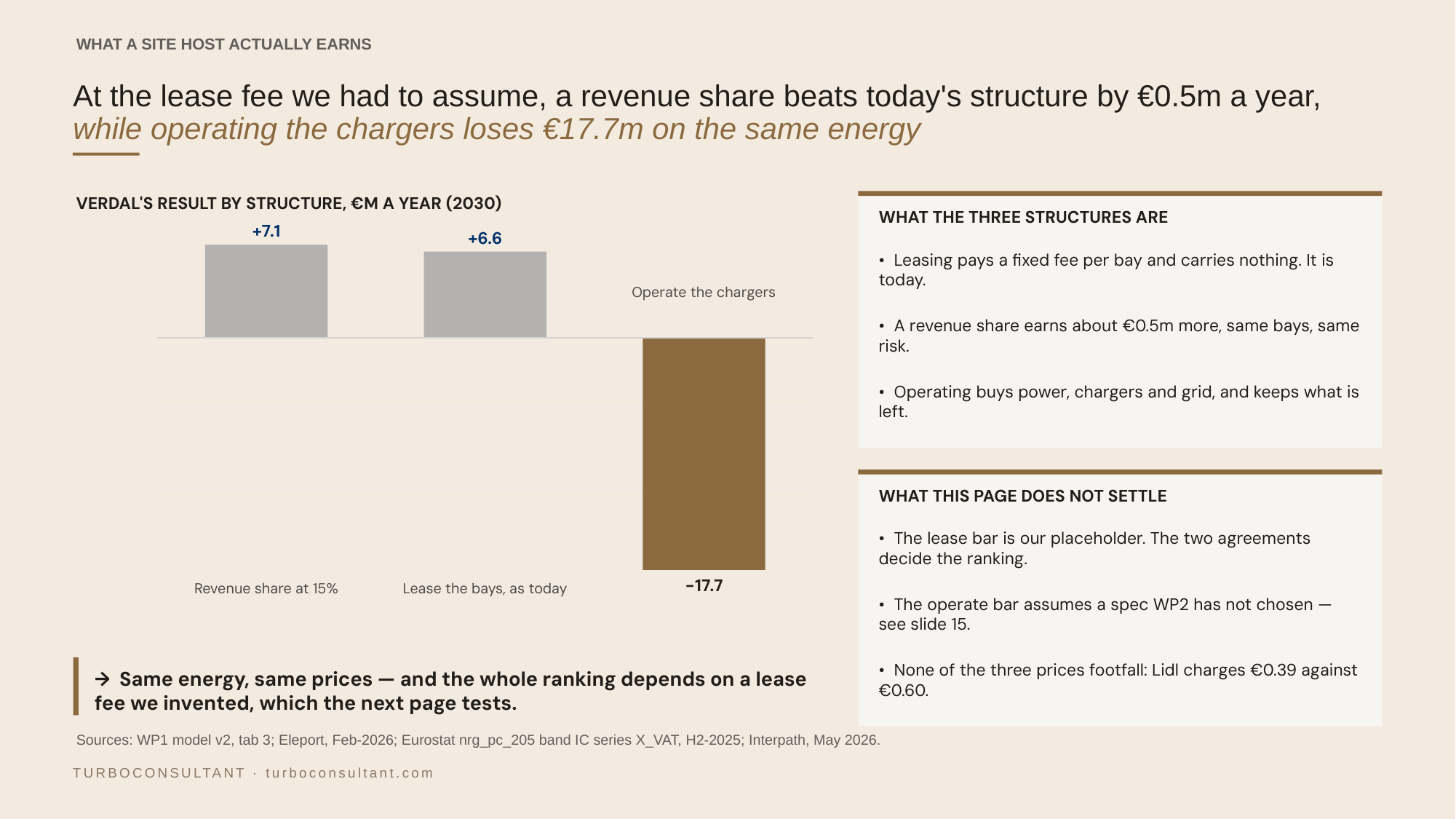

WHAT A SITE HOST ACTUALLY EARNS
# At the lease fee we had to assume, a revenue share beats today's structure by €0.5m a year, while operating the chargers loses €17.7m on the same energy
VERDAL'S RESULT BY STRUCTURE, €M A YEAR (2030)

WHAT THE THREE STRUCTURES ARE
+7.1
+6.6

•  Leasing pays a fixed fee per bay and carries nothing. It is today.

Operate the chargers
•  A revenue share earns about €0.5m more, same bays, same risk.

•  Operating buys power, chargers and grid, and keeps what is left.

WHAT THIS PAGE DOES NOT SETTLE
•  The lease bar is our placeholder. The two agreements decide the ranking.
−17.7
Revenue share at 15%
Lease the bays, as today
•  The operate bar assumes a spec WP2 has not chosen — see slide 15.

→  Same energy, same prices — and the whole ranking depends on a lease fee we invented, which the next page tests.
•  None of the three prices footfall: Lidl charges €0.39 against €0.60.
Sources: WP1 model v2, tab 3; Eleport, Feb-2026; Eurostat nrg_pc_205 band IC series X_VAT, H2-2025; Interpath, May 2026.